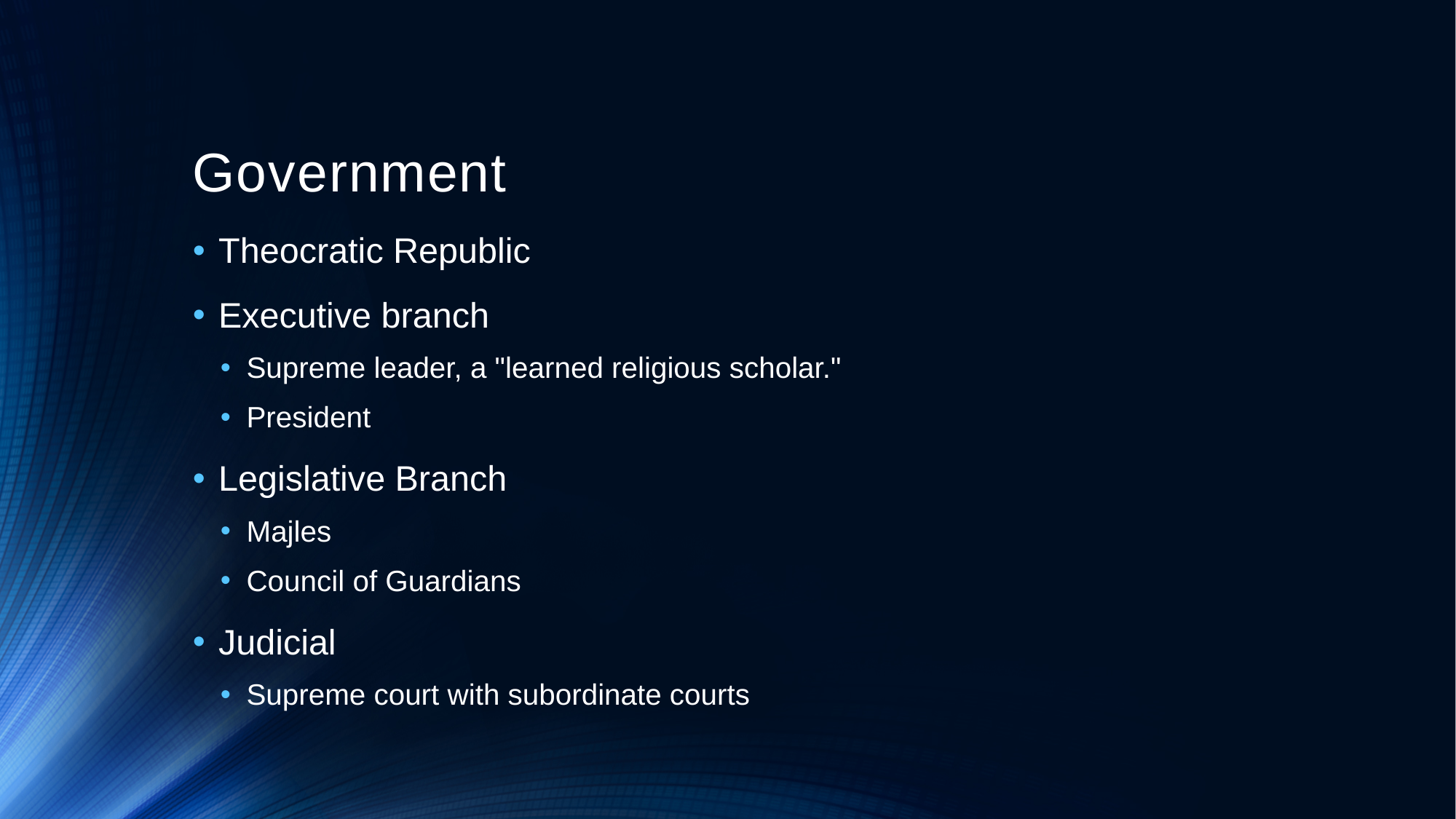

# Government
Theocratic Republic
Executive branch
Supreme leader, a "learned religious scholar."
President
Legislative Branch
Majles
Council of Guardians
Judicial
Supreme court with subordinate courts